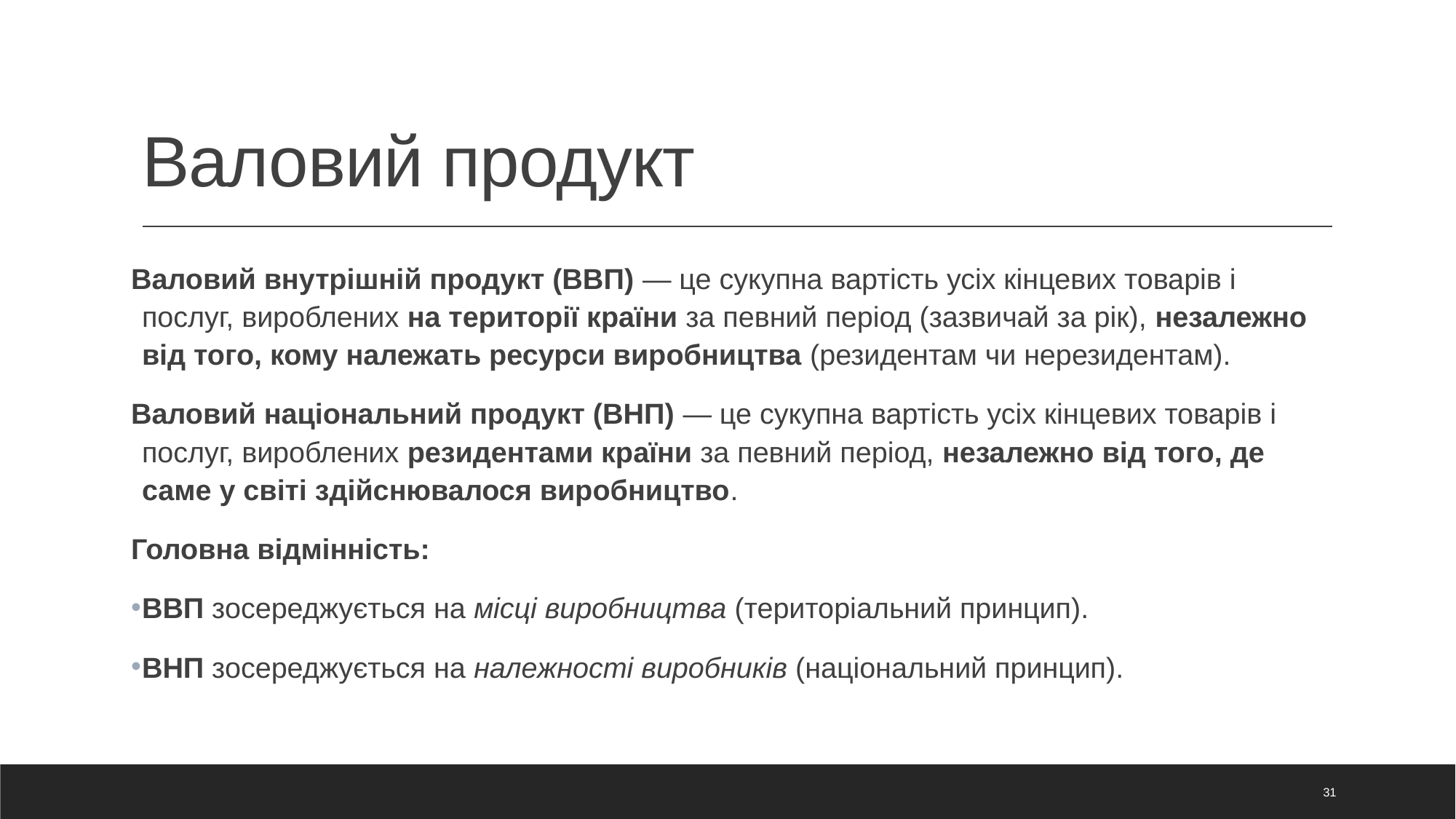

# Валовий продукт
Валовий внутрішній продукт (ВВП) — це сукупна вартість усіх кінцевих товарів і послуг, вироблених на території країни за певний період (зазвичай за рік), незалежно від того, кому належать ресурси виробництва (резидентам чи нерезидентам).
Валовий національний продукт (ВНП) — це сукупна вартість усіх кінцевих товарів і послуг, вироблених резидентами країни за певний період, незалежно від того, де саме у світі здійснювалося виробництво.
Головна відмінність:
ВВП зосереджується на місці виробництва (територіальний принцип).
ВНП зосереджується на належності виробників (національний принцип).

31